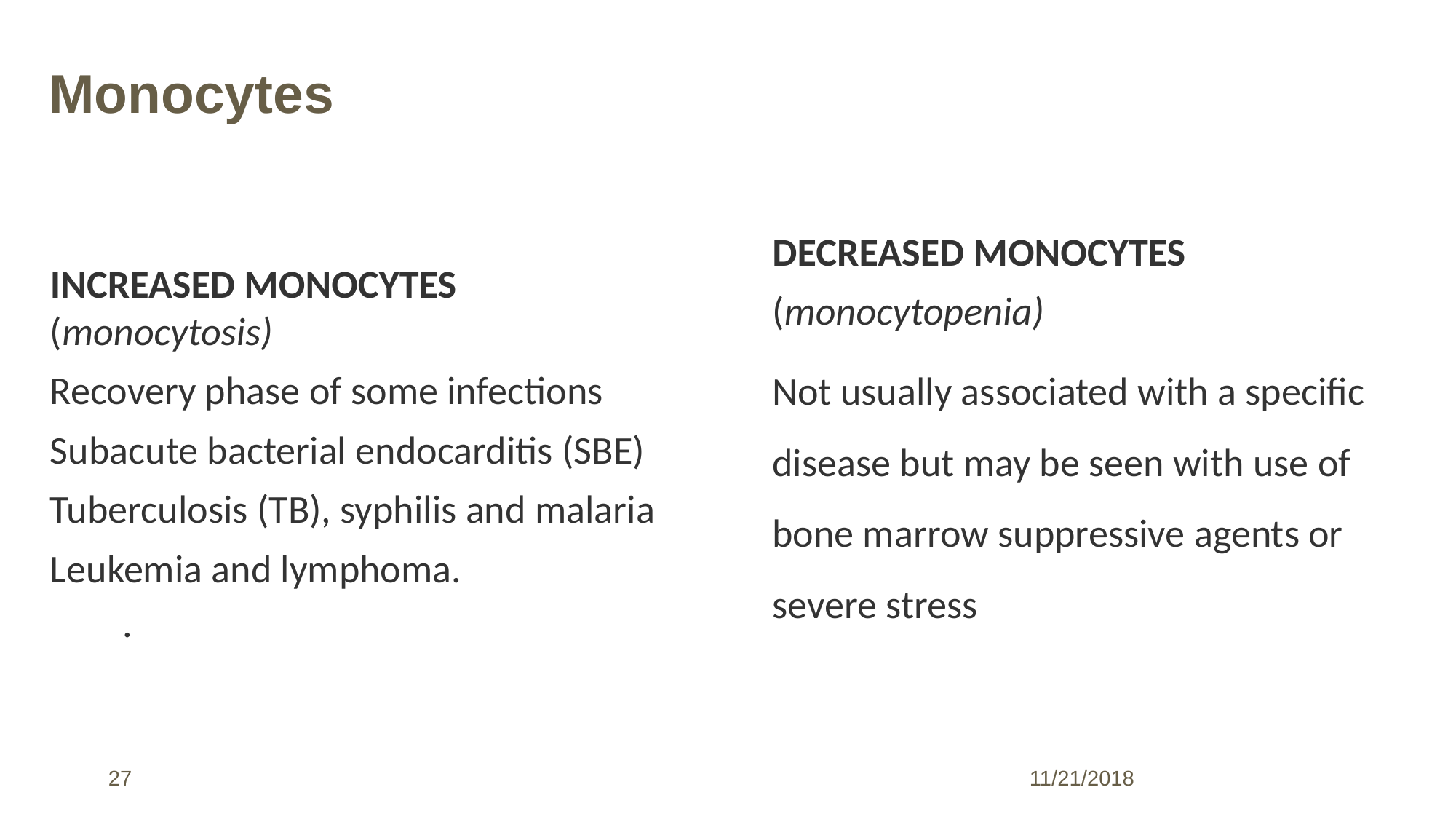

# Monocytes

INCREASED MONOCYTES (monocytosis)
Recovery phase of some infections
Subacute bacterial endocarditis (SBE)
Tuberculosis (TB), syphilis and malaria
Leukemia and lymphoma.
.

DECREASED MONOCYTES (monocytopenia)
Not usually associated with a specific disease but may be seen with use of bone marrow suppressive agents or severe stress
27
11/21/2018